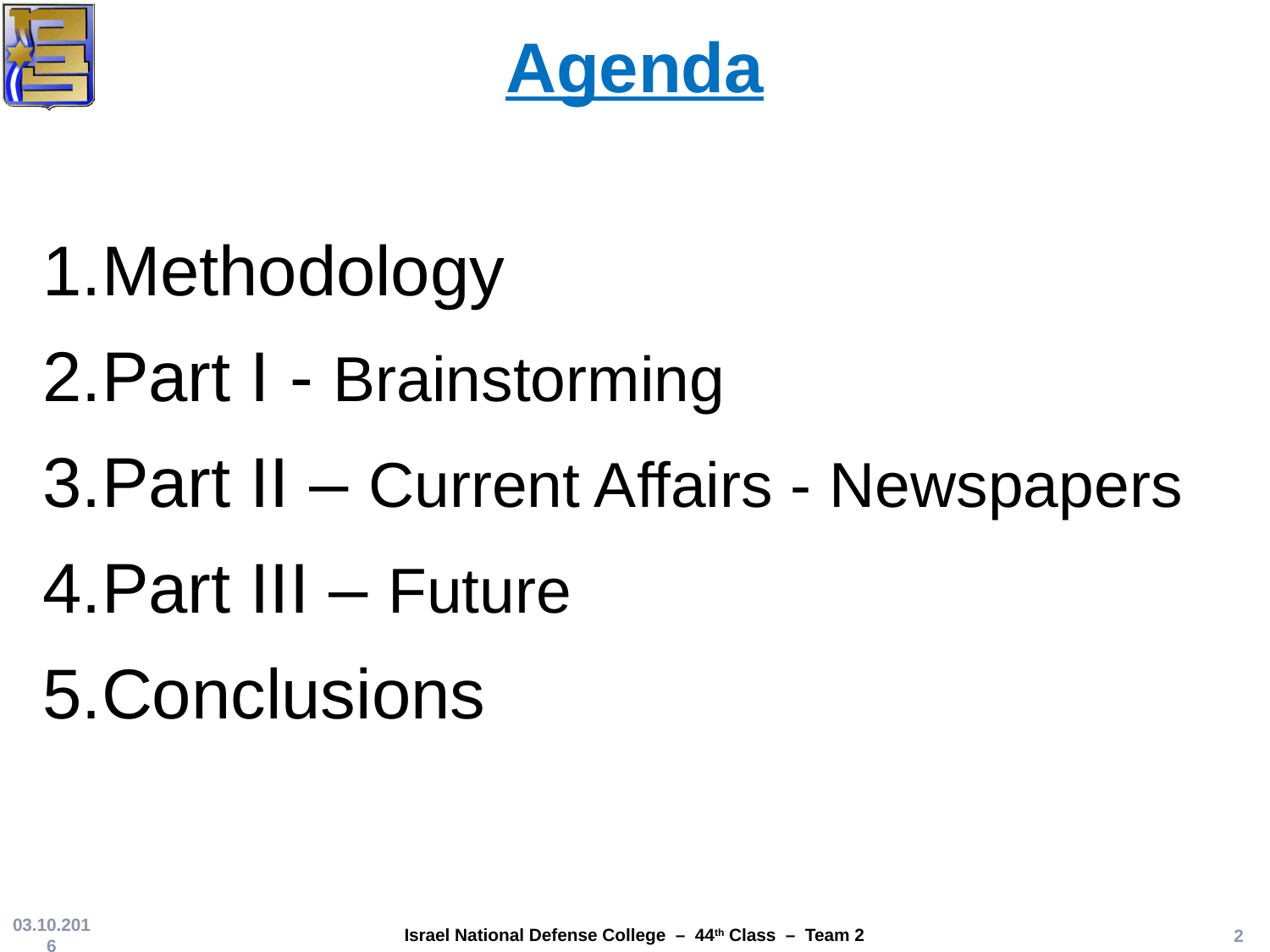

# Agenda
Methodology
Part I - Brainstorming
Part II – Current Affairs - Newspapers
Part III – Future
Conclusions
03.10.2016
2